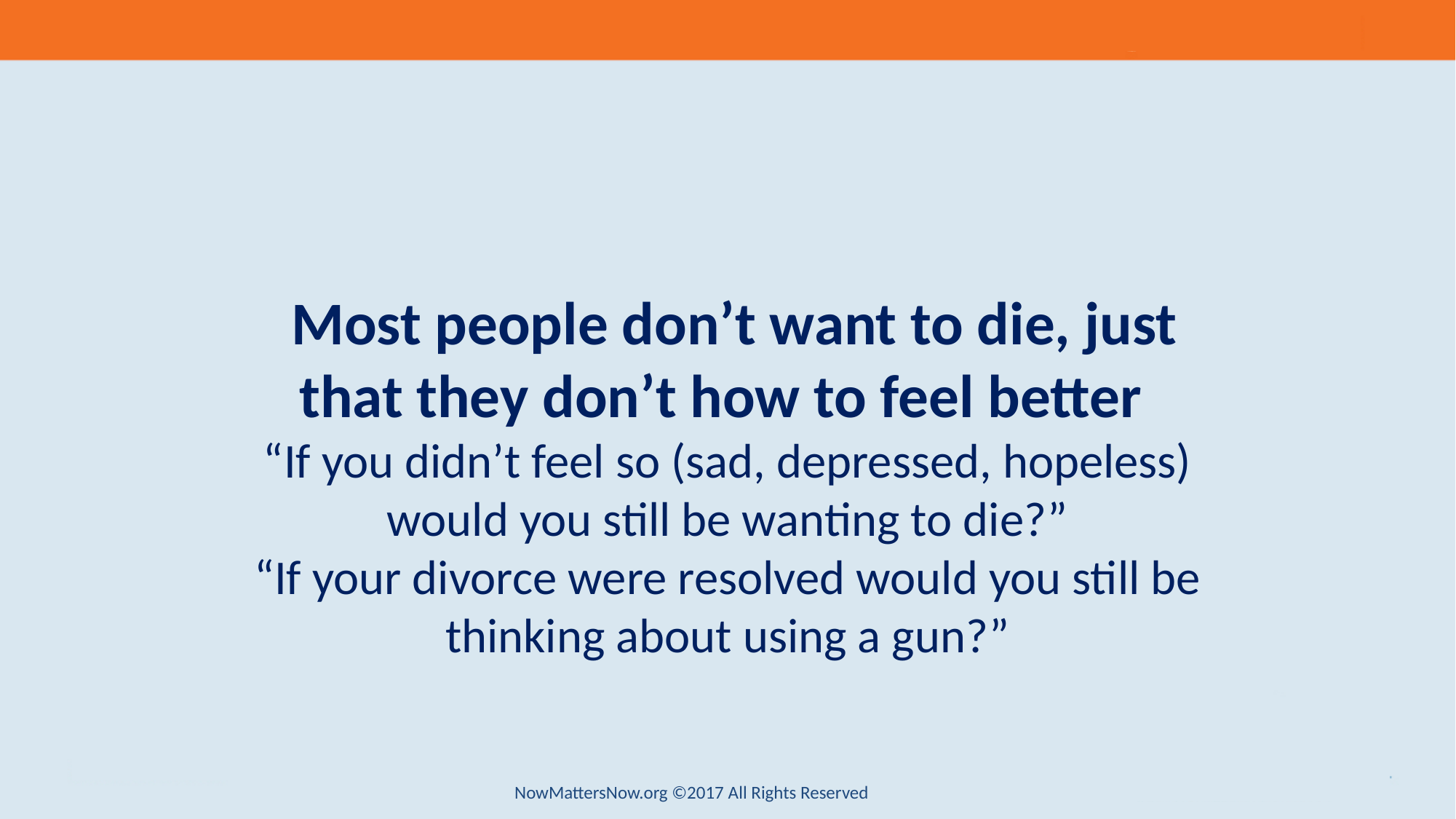

Most people don’t want to die, just that they don’t how to feel better
“If you didn’t feel so (sad, depressed, hopeless) would you still be wanting to die?”
“If your divorce were resolved would you still be thinking about using a gun?”